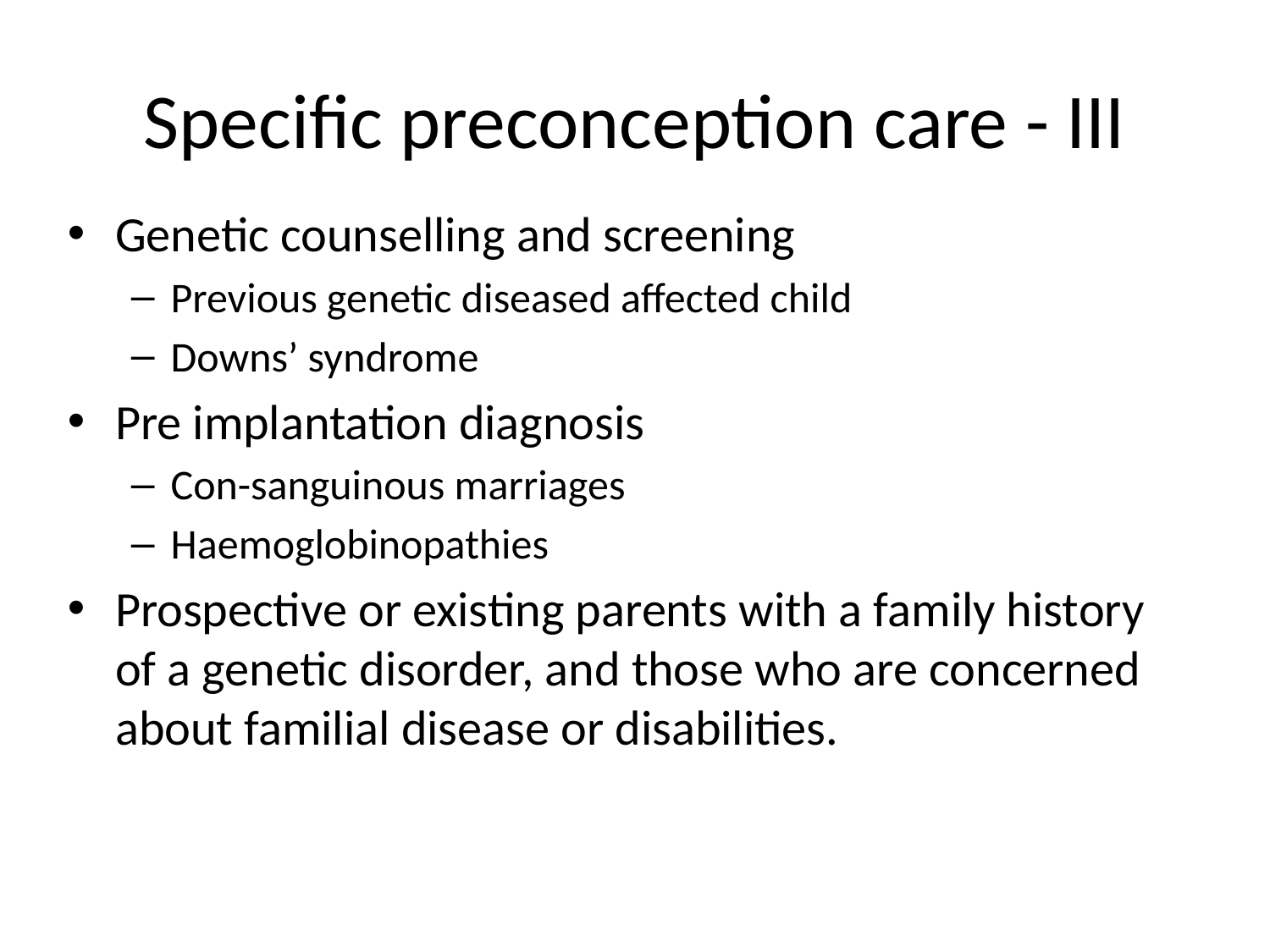

Specific preconception care - III
Genetic counselling and screening
Previous genetic diseased affected child
Downs’ syndrome
Pre implantation diagnosis
Con-sanguinous marriages
Haemoglobinopathies
Prospective or existing parents with a family history of a genetic disorder, and those who are concerned about familial disease or disabilities.